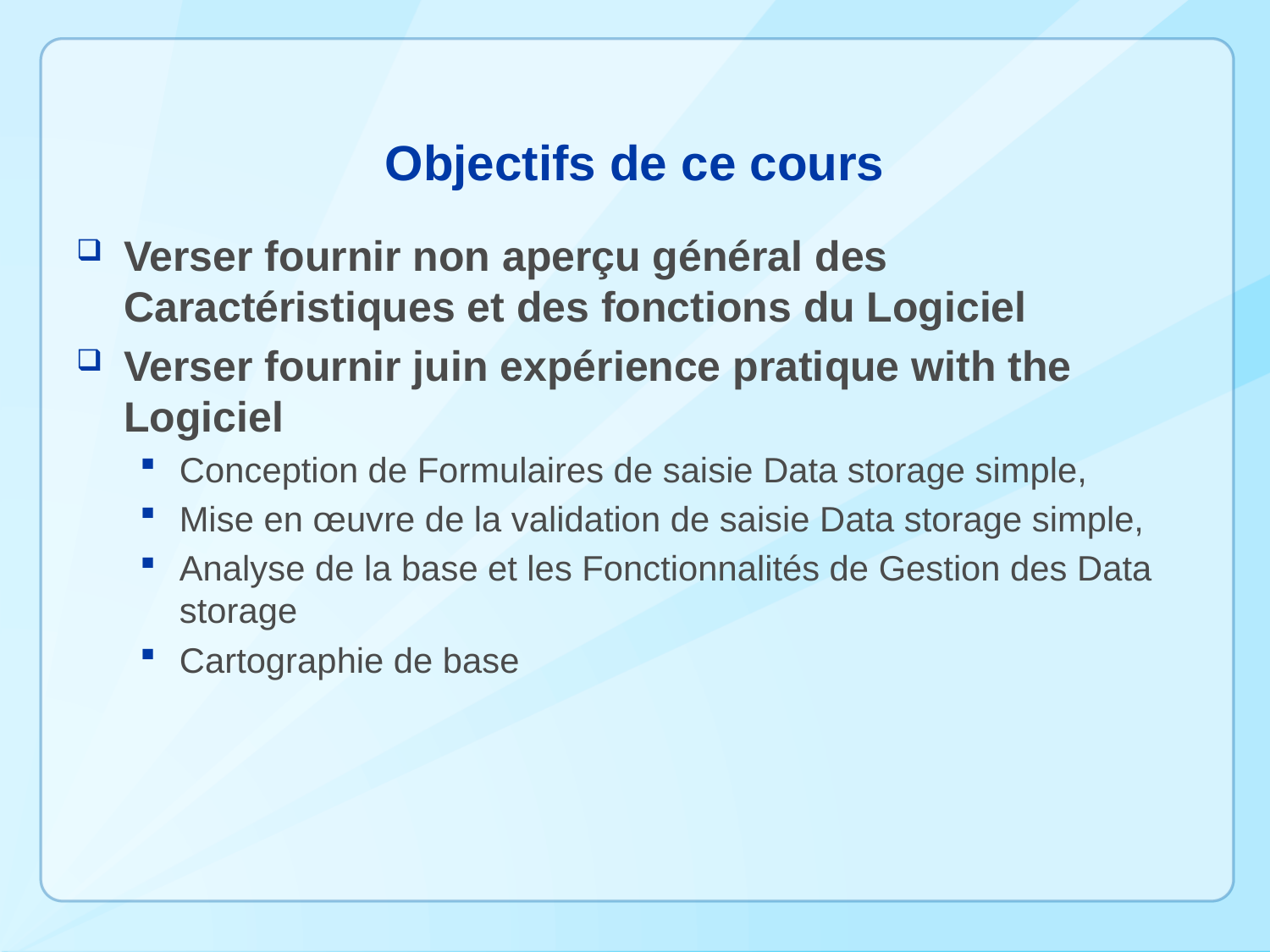

# Objectifs de ce cours
Verser fournir non aperçu général des Caractéristiques et des fonctions du Logiciel
Verser fournir juin expérience pratique with the Logiciel
Conception de Formulaires de saisie Data storage simple,
Mise en œuvre de la validation de saisie Data storage simple,
Analyse de la base et les Fonctionnalités de Gestion des Data storage
Cartographie de base